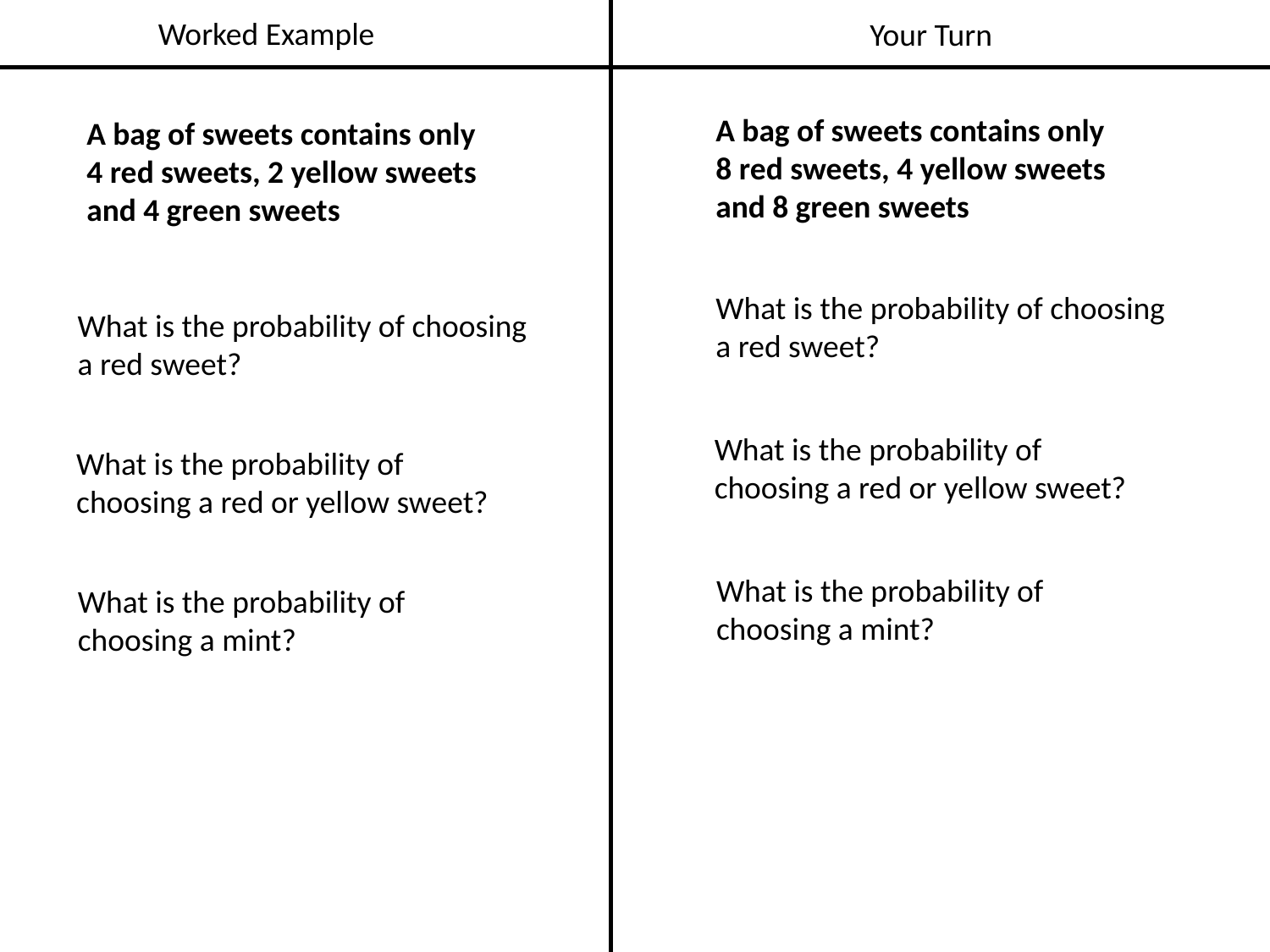

Worked Example
Your Turn
A bag of sweets contains only 8 red sweets, 4 yellow sweets and 8 green sweets
A bag of sweets contains only 4 red sweets, 2 yellow sweets and 4 green sweets
What is the probability of choosing a red sweet?
What is the probability of choosing a red sweet?
What is the probability of choosing a red or yellow sweet?
What is the probability of choosing a red or yellow sweet?
What is the probability of choosing a mint?
What is the probability of choosing a mint?